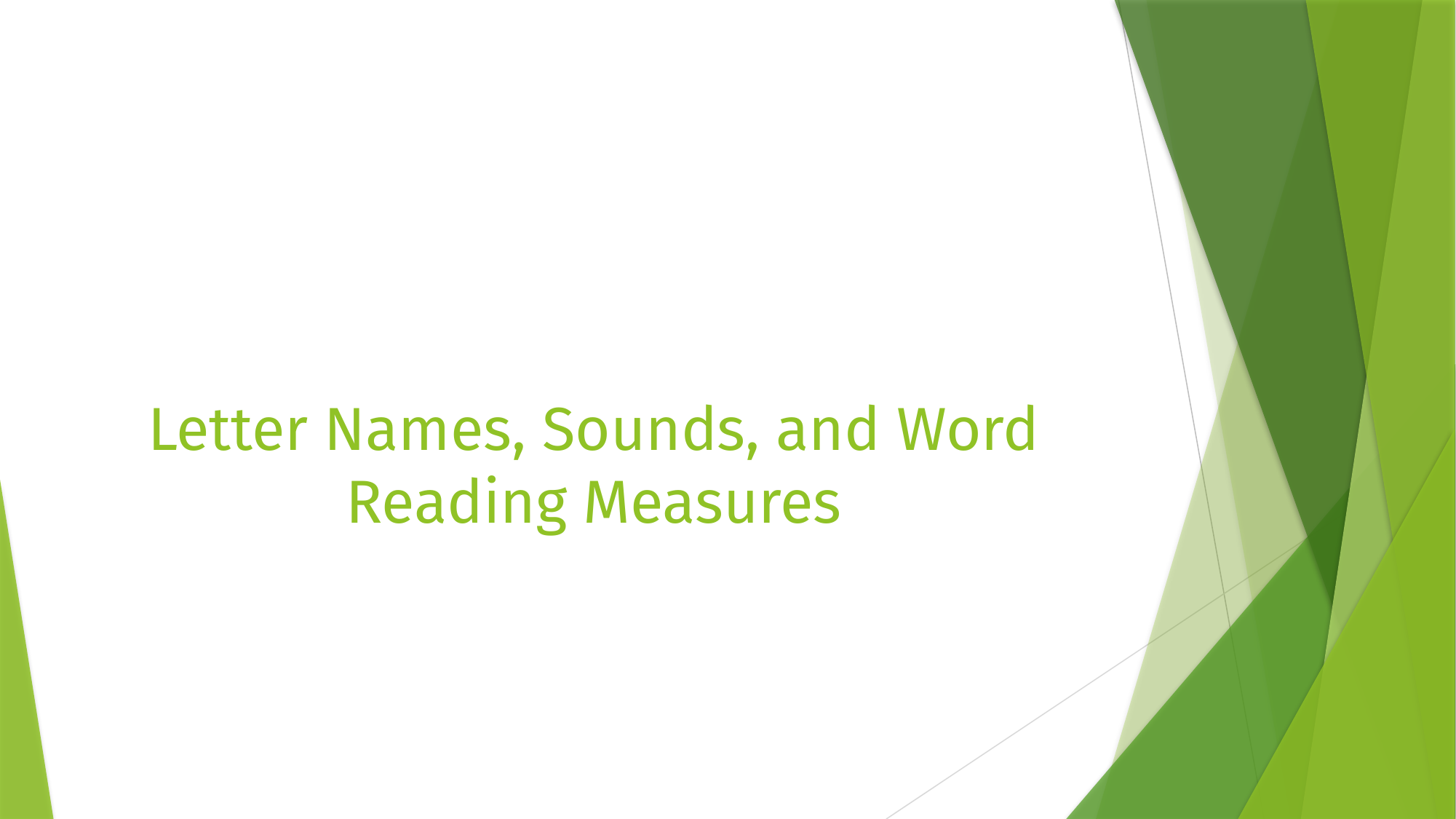

# Letter Names, Sounds, and Word Reading Measures